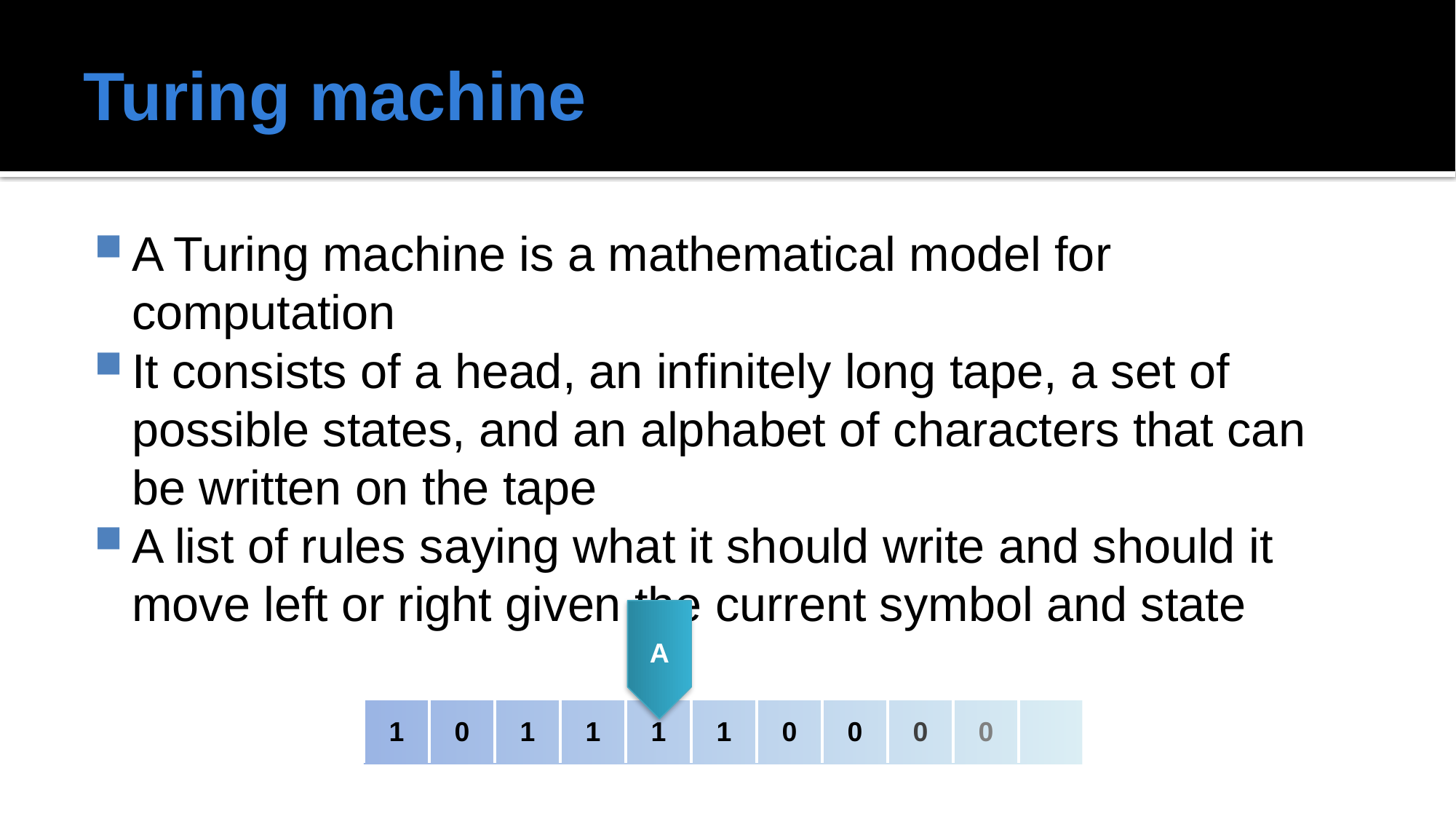

# Turing machine
A Turing machine is a mathematical model for computation
It consists of a head, an infinitely long tape, a set of possible states, and an alphabet of characters that can be written on the tape
A list of rules saying what it should write and should it move left or right given the current symbol and state
A

| 1 | 0 | 1 | 1 | 1 | 1 | 0 | 0 | 0 | 0 |
| --- | --- | --- | --- | --- | --- | --- | --- | --- | --- |